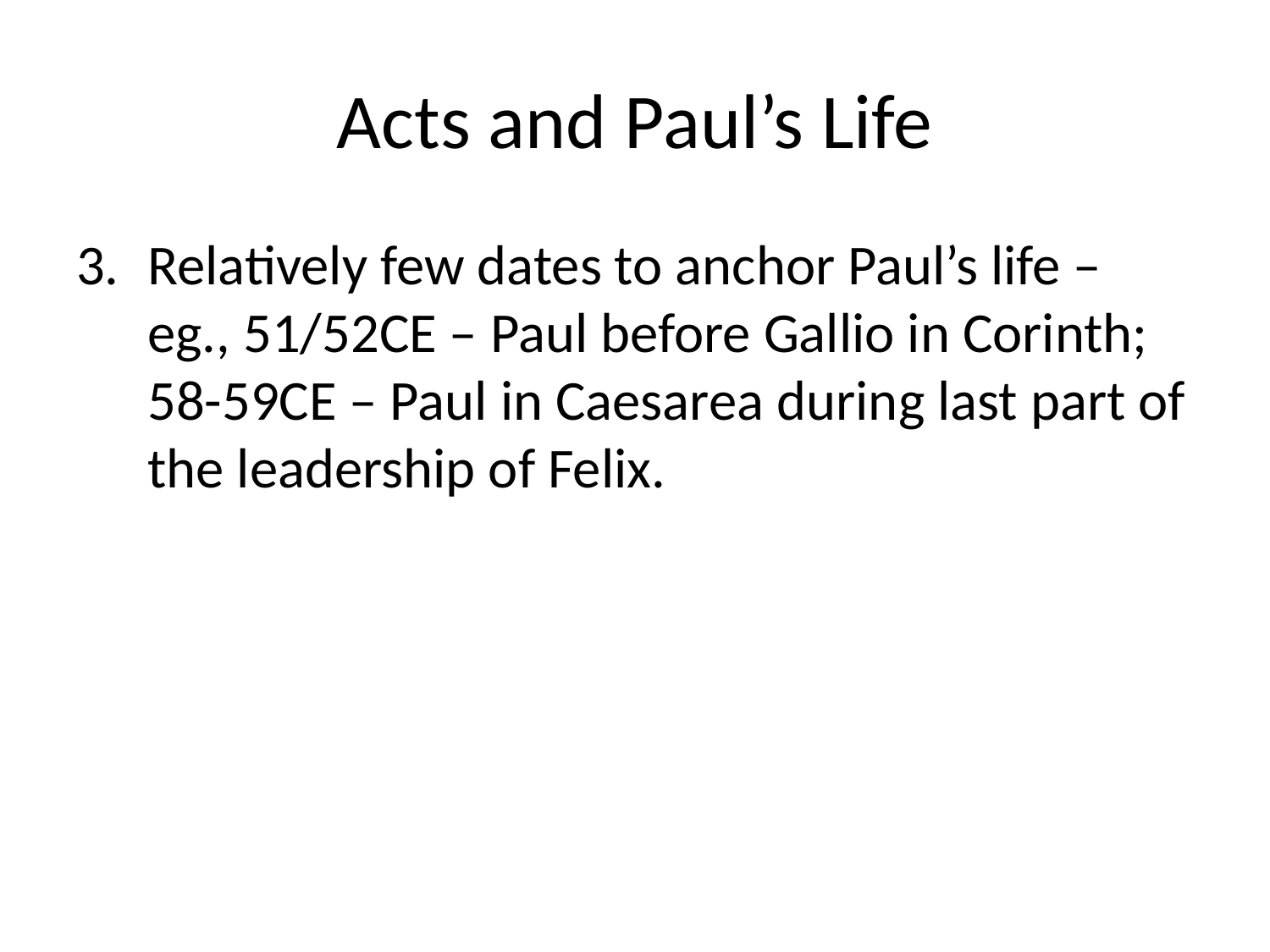

# Acts and Paul’s Life
Relatively few dates to anchor Paul’s life – eg., 51/52CE – Paul before Gallio in Corinth; 58-59CE – Paul in Caesarea during last part of the leadership of Felix.